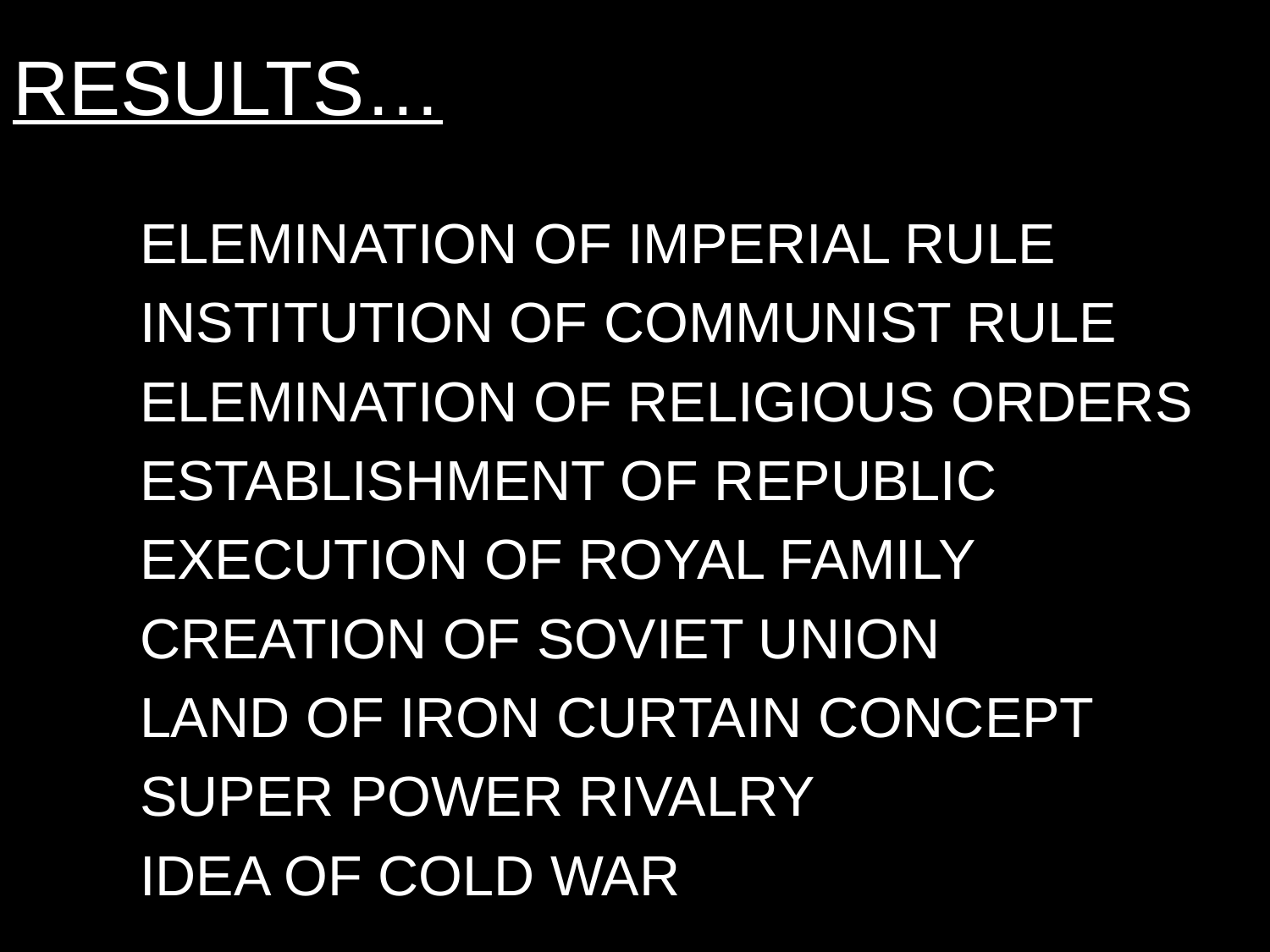

# RESULTS…
	ELEMINATION OF IMPERIAL RULE
	INSTITUTION OF COMMUNIST RULE
	ELEMINATION OF RELIGIOUS ORDERS
	ESTABLISHMENT OF REPUBLIC
	EXECUTION OF ROYAL FAMILY
	CREATION OF SOVIET UNION
	LAND OF IRON CURTAIN CONCEPT
	SUPER POWER RIVALRY
	IDEA OF COLD WAR